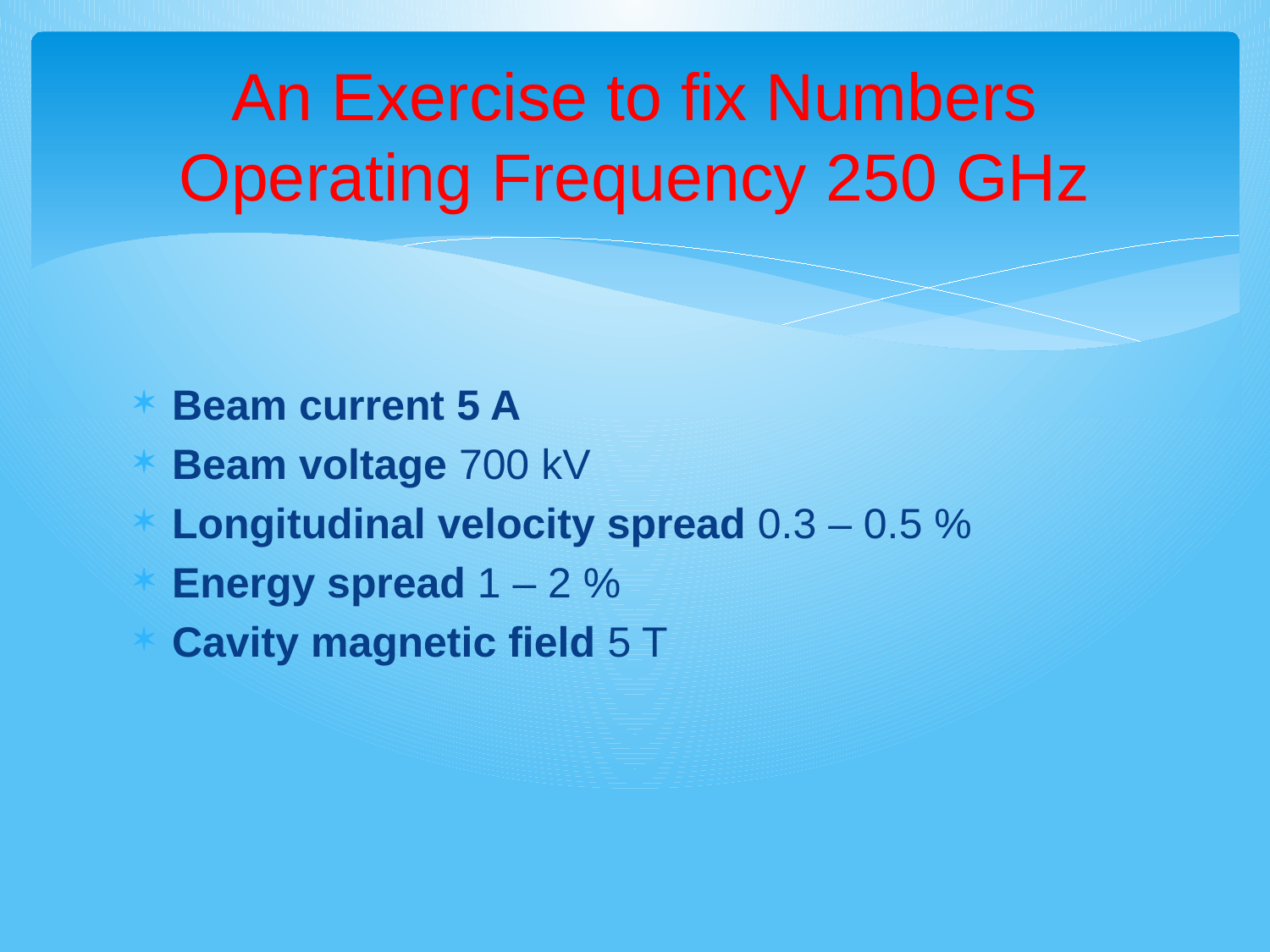

# An Exercise to fix Numbers Operating Frequency 250 GHz
Beam current 5 A
Beam voltage 700 kV
Longitudinal velocity spread 0.3 – 0.5 %
Energy spread 1 – 2 %
Cavity magnetic field 5 T